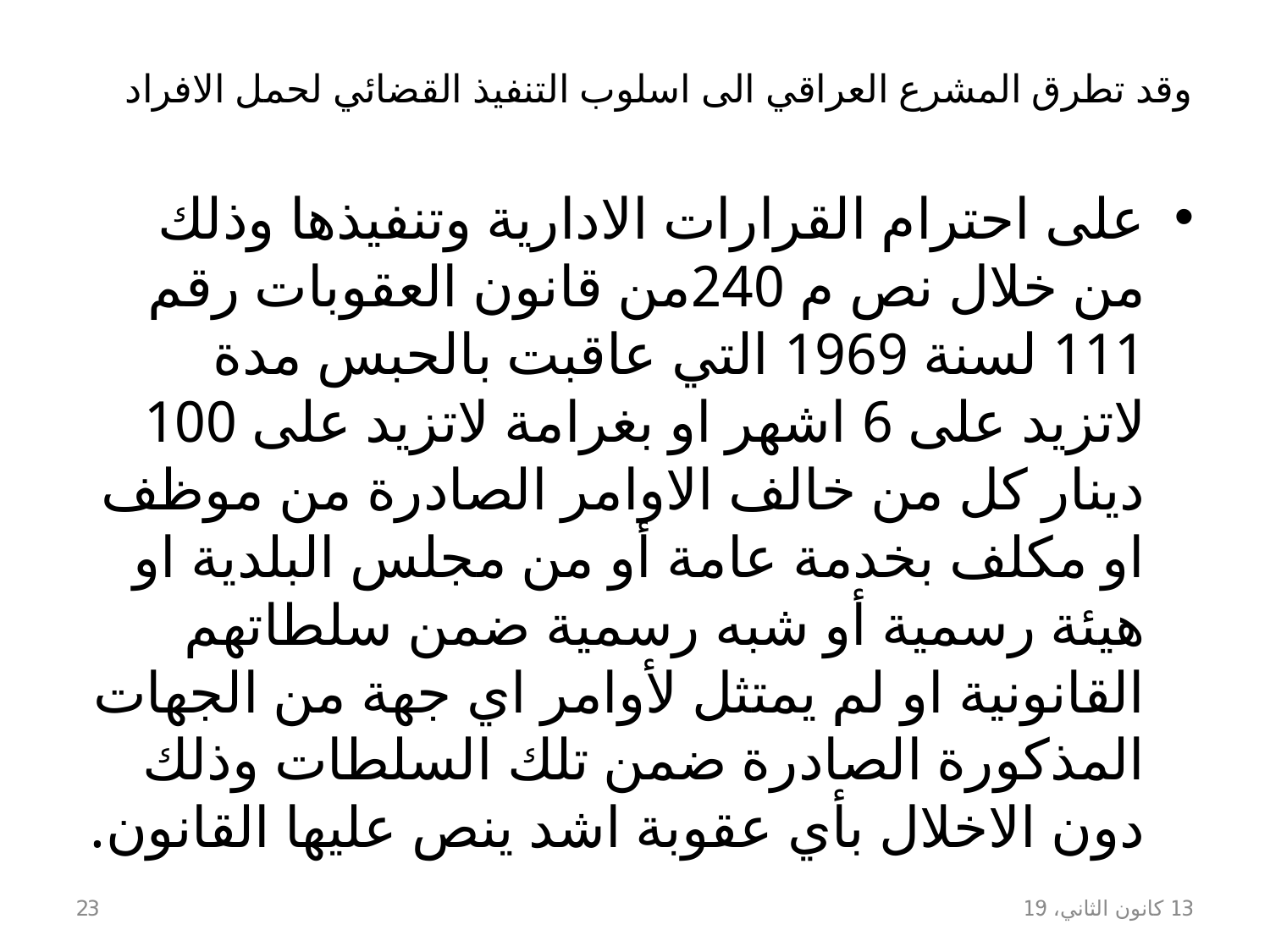

# وقد تطرق المشرع العراقي الى اسلوب التنفيذ القضائي لحمل الافراد
على احترام القرارات الادارية وتنفيذها وذلك من خلال نص م 240من قانون العقوبات رقم 111 لسنة 1969 التي عاقبت بالحبس مدة لاتزيد على 6 اشهر او بغرامة لاتزيد على 100 دينار كل من خالف الاوامر الصادرة من موظف او مكلف بخدمة عامة أو من مجلس البلدية او هيئة رسمية أو شبه رسمية ضمن سلطاتهم القانونية او لم يمتثل لأوامر اي جهة من الجهات المذكورة الصادرة ضمن تلك السلطات وذلك دون الاخلال بأي عقوبة اشد ينص عليها القانون.
23

13 كانون الثاني، 19